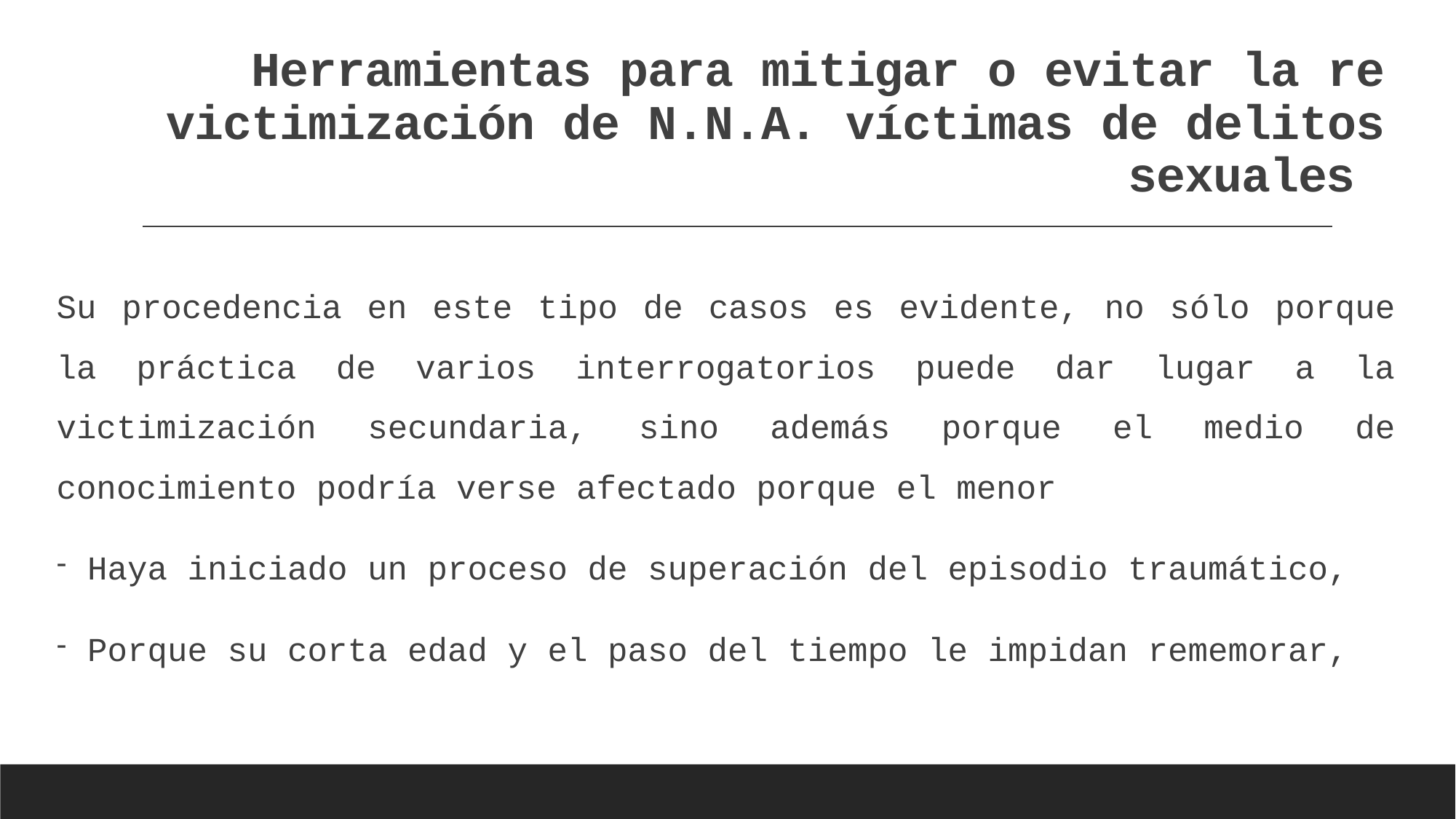

# Herramientas para mitigar o evitar la re victimización de N.N.A. víctimas de delitos sexuales
Su procedencia en este tipo de casos es evidente, no sólo porque la práctica de varios interrogatorios puede dar lugar a la victimización secundaria, sino además porque el medio de conocimiento podría verse afectado porque el menor
 Haya iniciado un proceso de superación del episodio traumático,
 Porque su corta edad y el paso del tiempo le impidan rememorar,